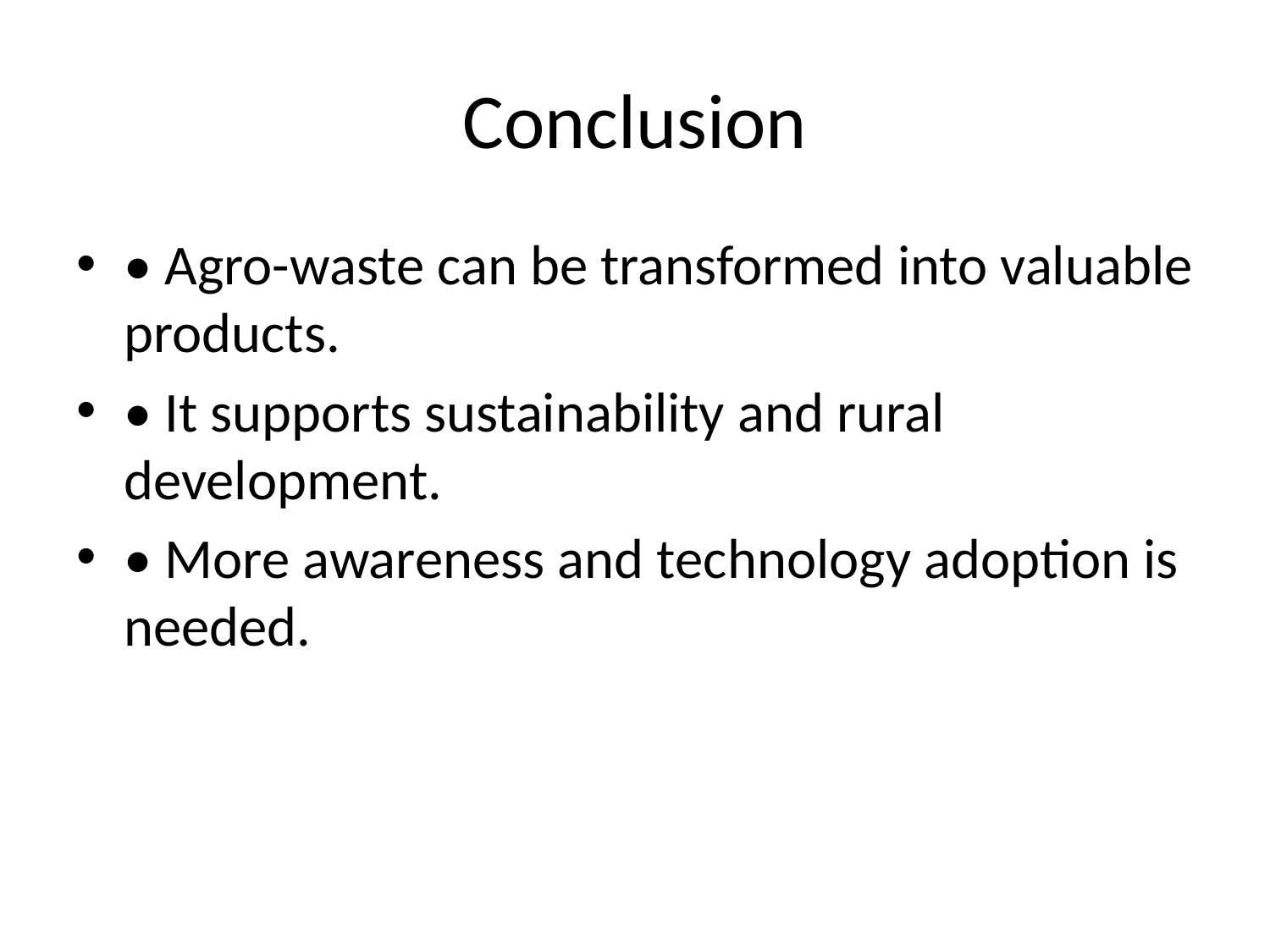

# Conclusion
• Agro-waste can be transformed into valuable products.
• It supports sustainability and rural development.
• More awareness and technology adoption is needed.